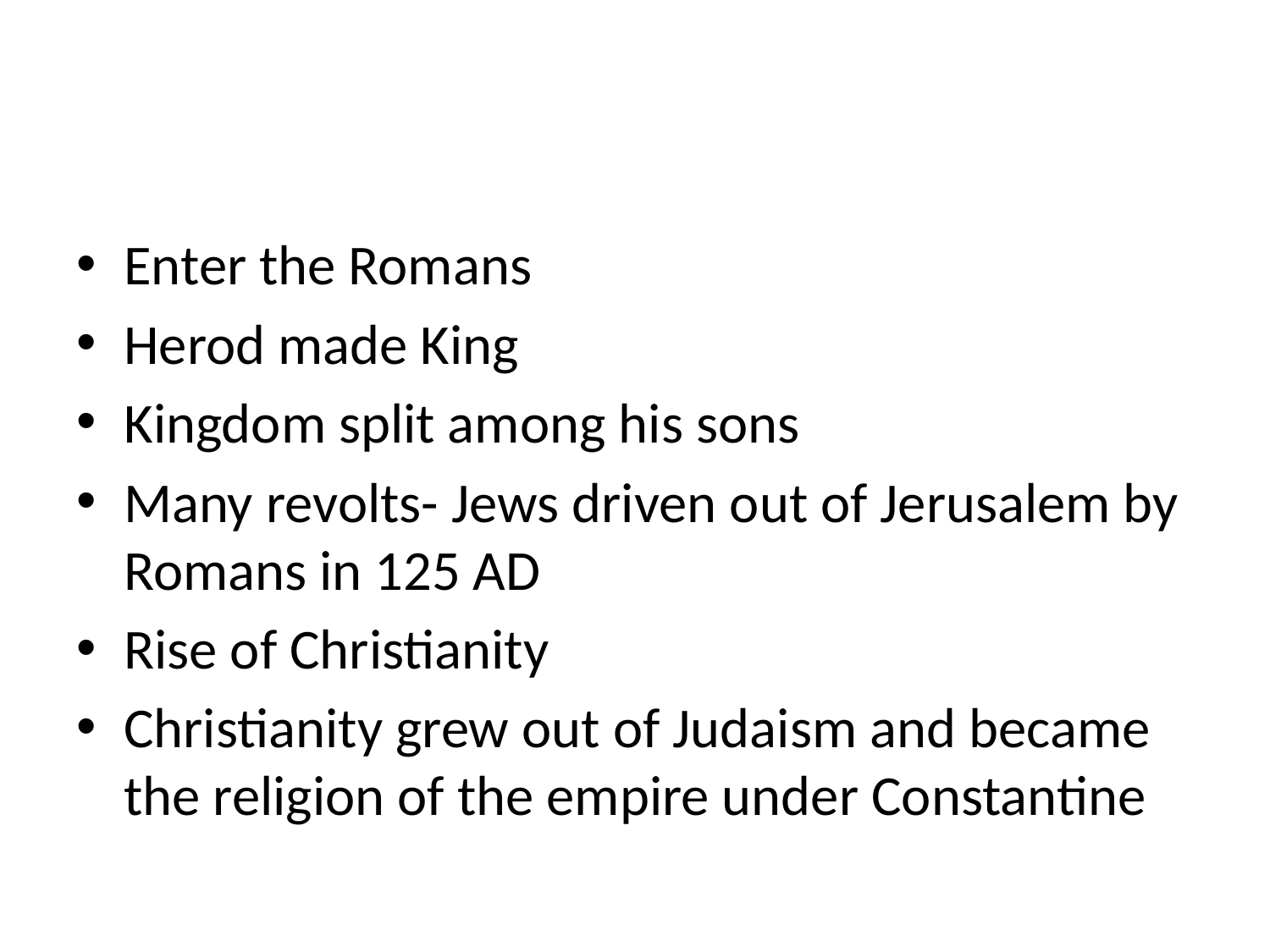

#
Enter the Romans
Herod made King
Kingdom split among his sons
Many revolts- Jews driven out of Jerusalem by Romans in 125 AD
Rise of Christianity
Christianity grew out of Judaism and became the religion of the empire under Constantine